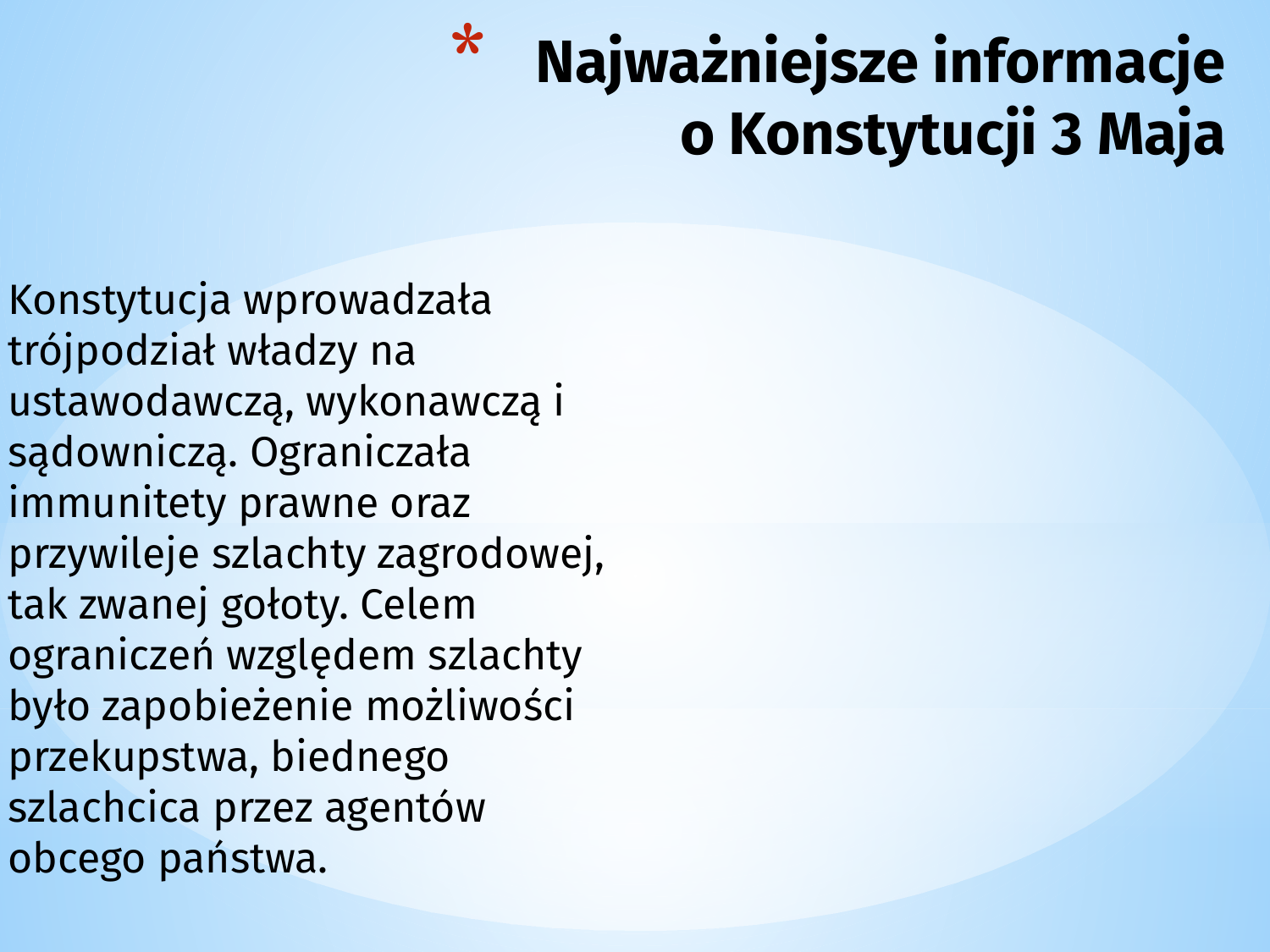

# Najważniejsze informacje o Konstytucji 3 Maja
Konstytucja wprowadzała trójpodział władzy na ustawodawczą, wykonawczą i sądowniczą. Ograniczała immunitety prawne oraz przywileje szlachty zagrodowej, tak zwanej gołoty. Celem ograniczeń względem szlachty było zapobieżenie możliwości przekupstwa, biednego szlachcica przez agentów obcego państwa.